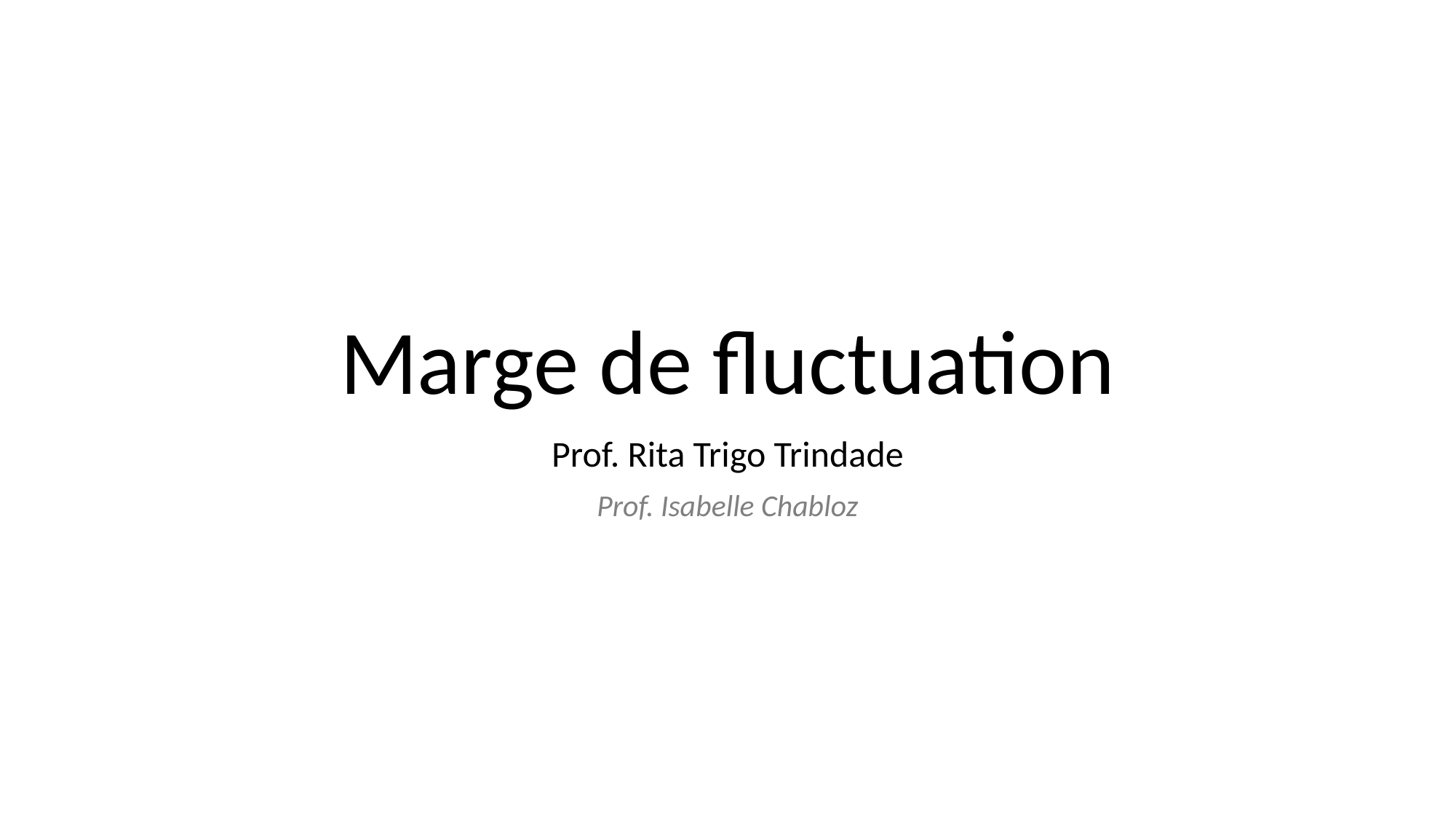

# Marge de fluctuation
Prof. Rita Trigo Trindade
Prof. Isabelle Chabloz